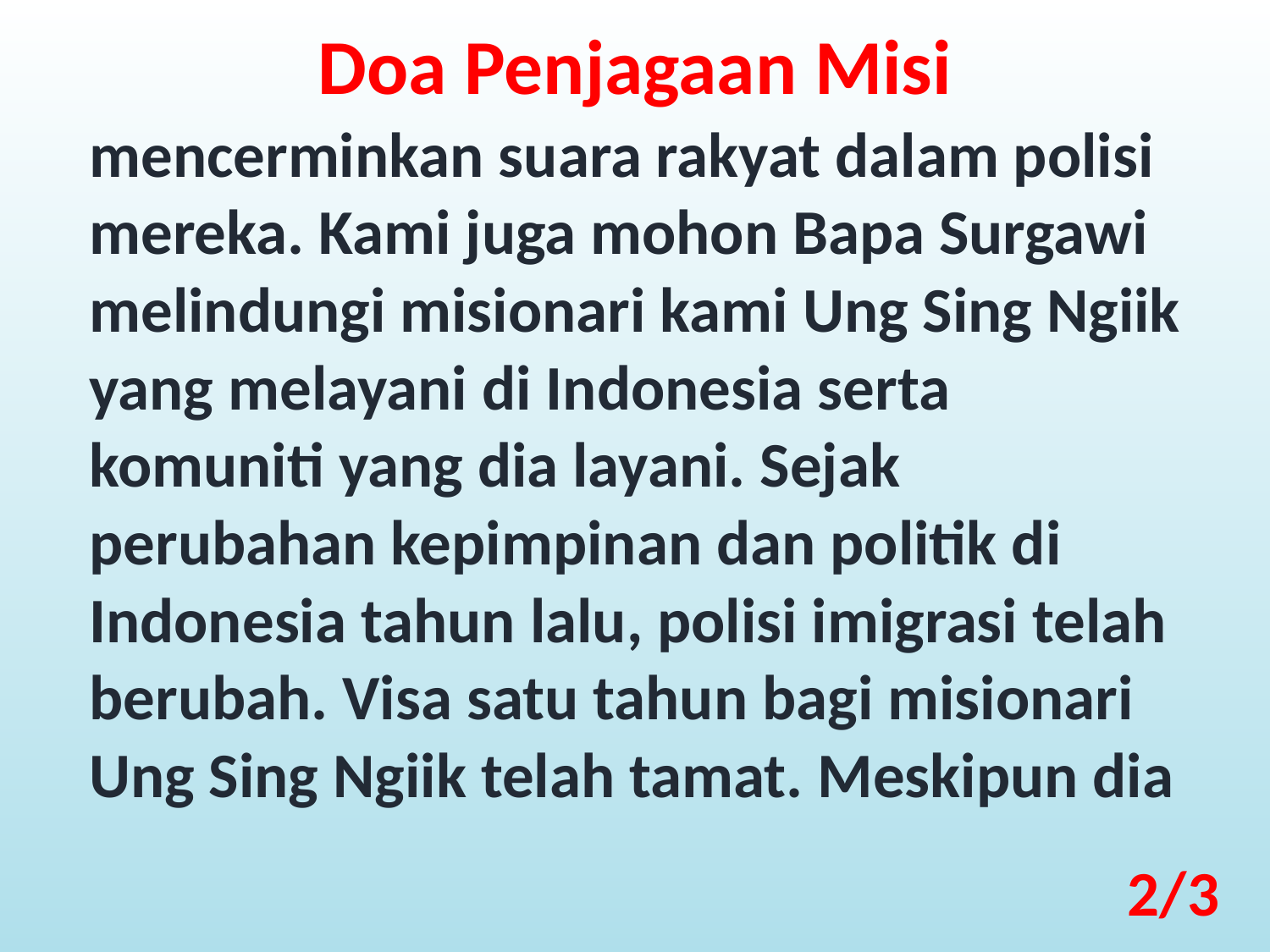

Doa Penjagaan Misi
mencerminkan suara rakyat dalam polisi mereka. Kami juga mohon Bapa Surgawi melindungi misionari kami Ung Sing Ngiik yang melayani di Indonesia serta komuniti yang dia layani. Sejak perubahan kepimpinan dan politik di Indonesia tahun lalu, polisi imigrasi telah berubah. Visa satu tahun bagi misionari Ung Sing Ngiik telah tamat. Meskipun dia
2/3